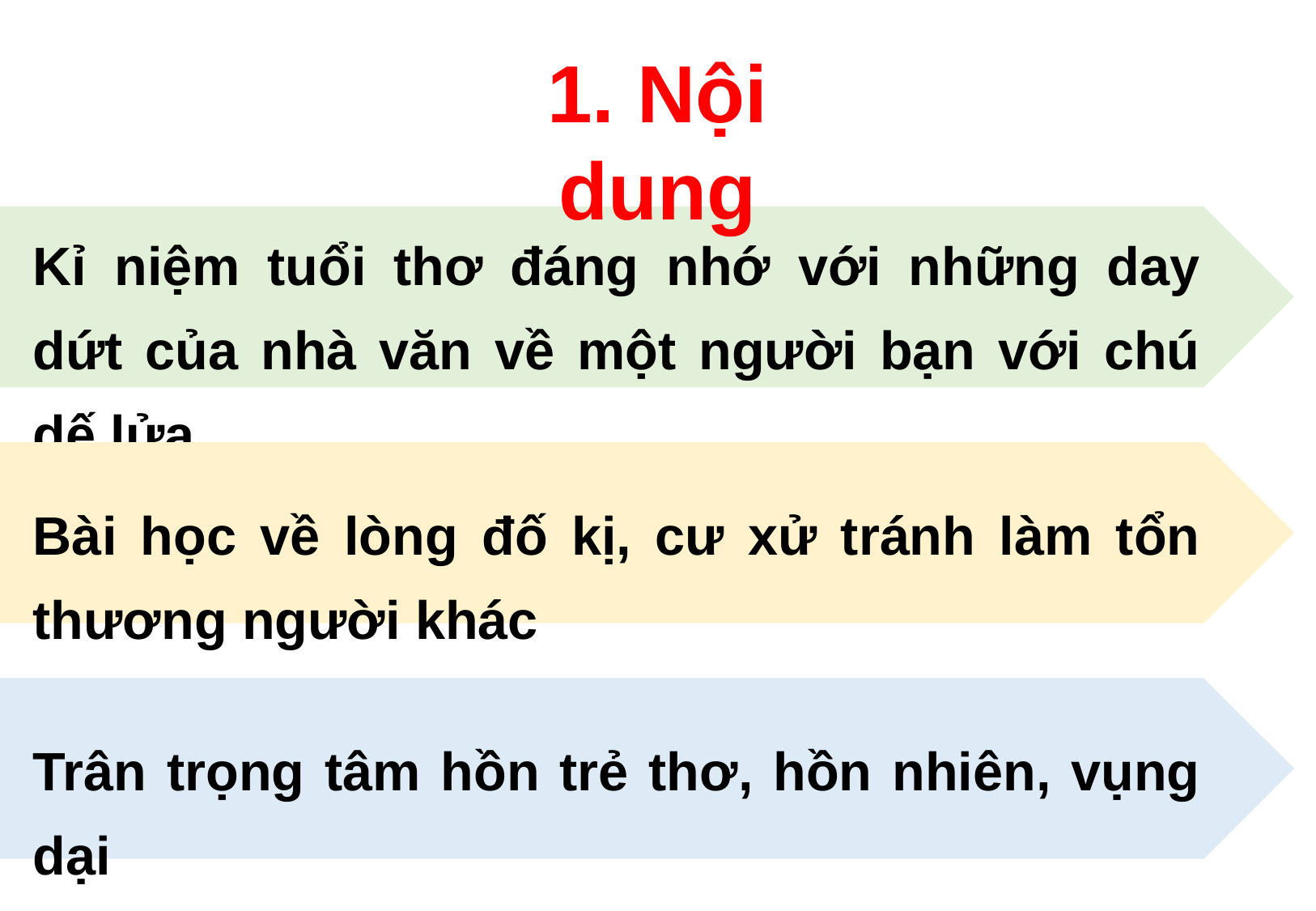

1. Nội dung
Kỉ niệm tuổi thơ đáng nhớ với những day dứt của nhà văn về một người bạn với chú dế lửa

Bài học về lòng đố kị, cư xử tránh làm tổn thương người khác

Trân trọng tâm hồn trẻ thơ, hồn nhiên, vụng dại